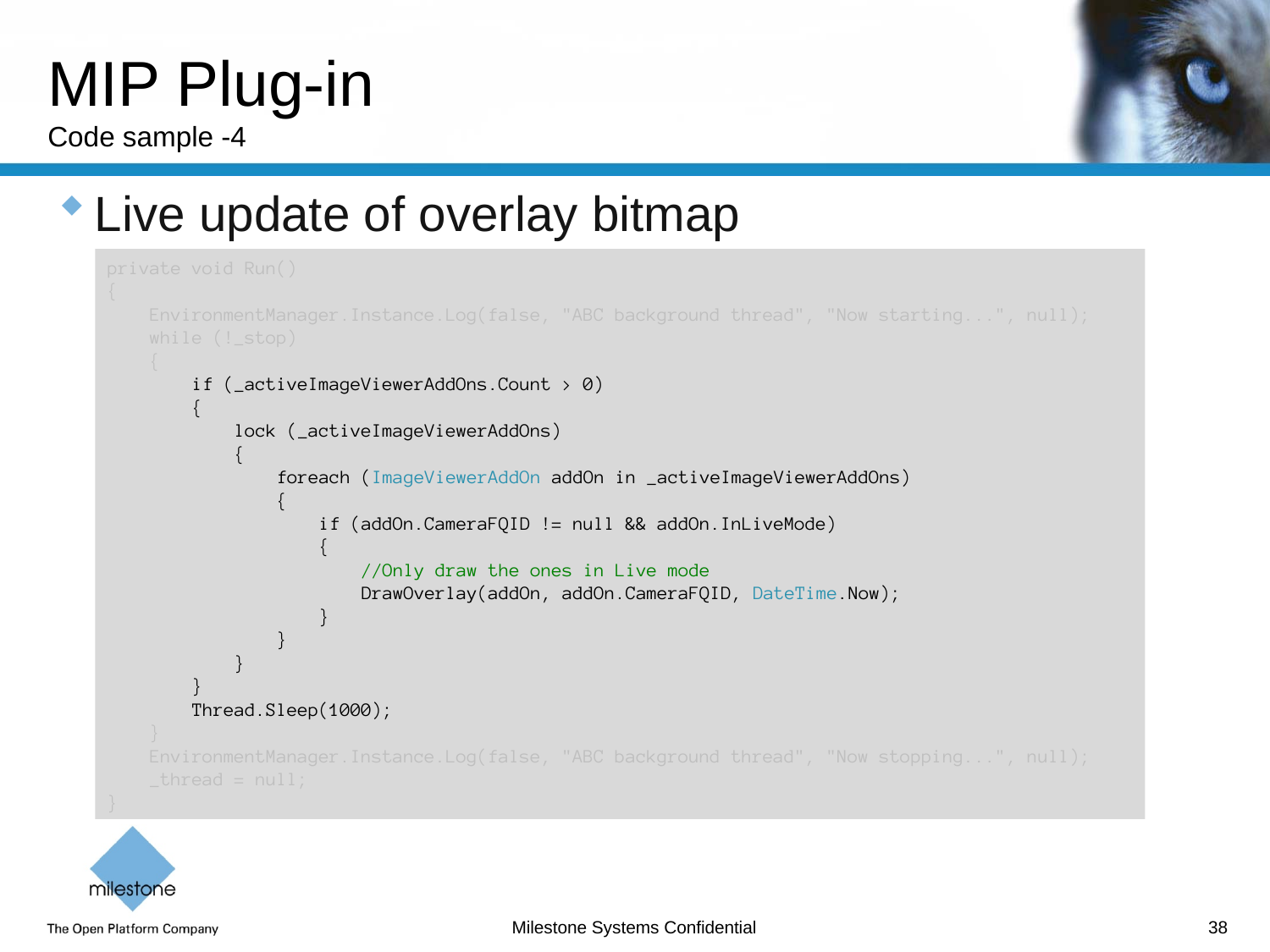

# MIP Plug-in Code sample -4
Live update of overlay bitmap
private void Run()
{
    EnvironmentManager.Instance.Log(false, "ABC background thread", "Now starting...", null);
    while (!_stop)
    {
        if (_activeImageViewerAddOns.Count > 0)
        {
            lock (_activeImageViewerAddOns)
            {
                foreach (ImageViewerAddOn addOn in _activeImageViewerAddOns)
                {
                    if (addOn.CameraFQID != null && addOn.InLiveMode)
                    {
                        //Only draw the ones in Live mode
                        DrawOverlay(addOn, addOn.CameraFQID, DateTime.Now);
                    }
                }
            }
        }
        Thread.Sleep(1000);
    }
    EnvironmentManager.Instance.Log(false, "ABC background thread", "Now stopping...", null);
    _thread = null;
}